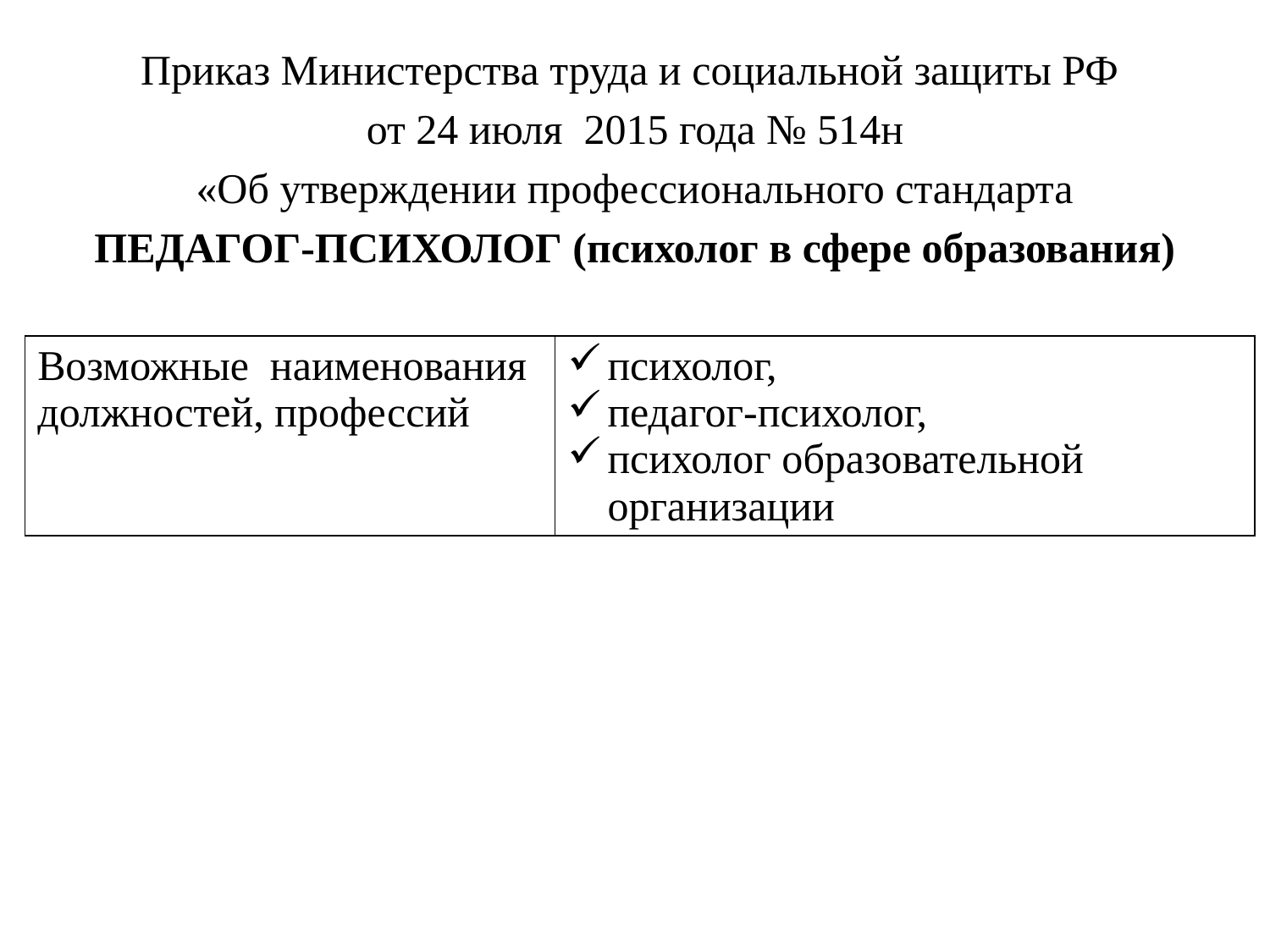

Приказ Министерства труда и социальной защиты РФ
от 24 июля  2015 года № 514н
«Об утверждении профессионального стандарта
ПЕДАГОГ-ПСИХОЛОГ (психолог в сфере образования)

| Возможные наименования должностей, профессий | психолог, педагог-психолог, психолог образовательной организации |
| --- | --- |